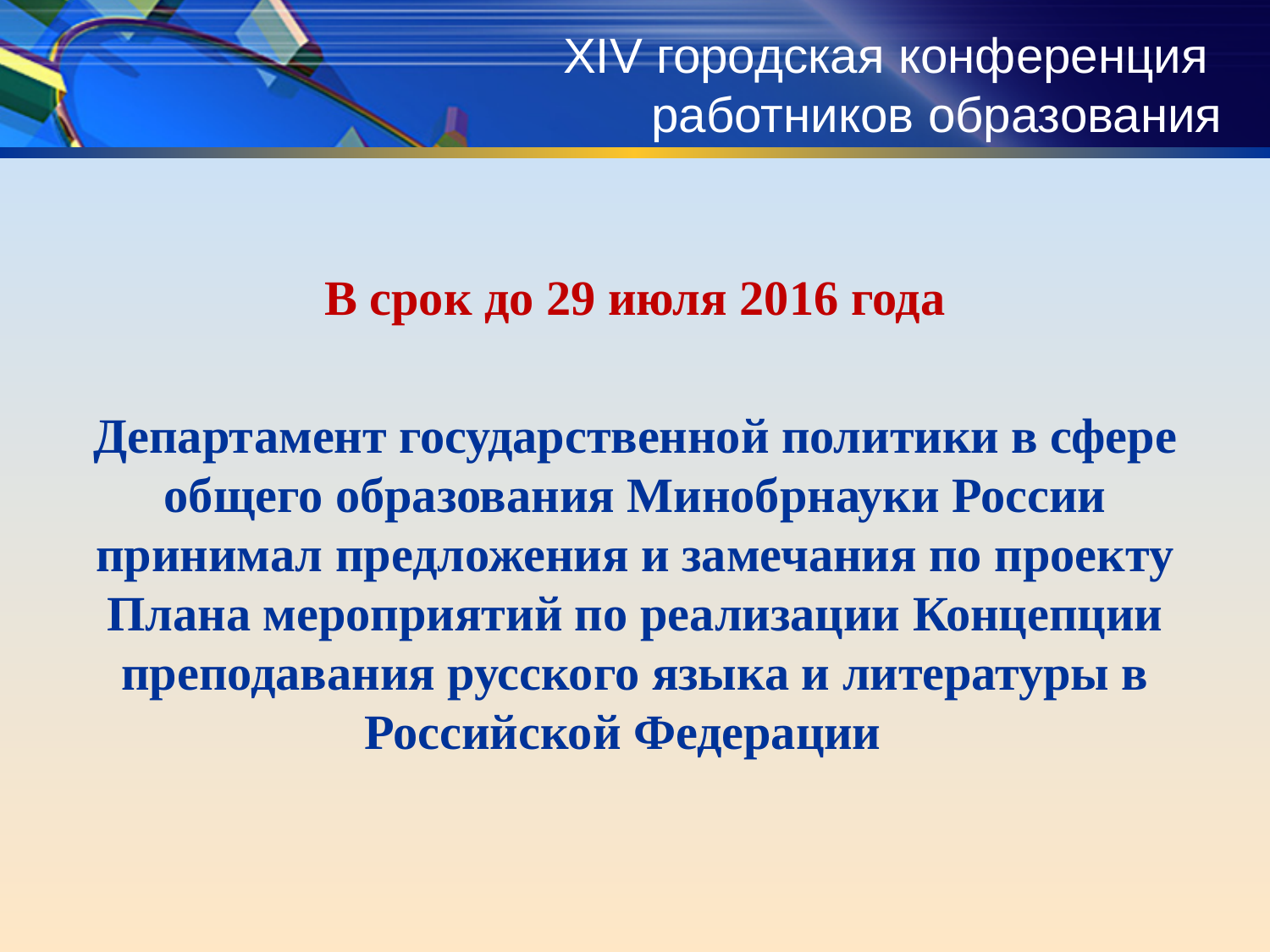

# XIV городская конференция работников образования

В срок до 29 июля 2016 года

Департамент государственной политики в сфере общего образования Минобрнауки России принимал предложения и замечания по проекту Плана мероприятий по реализации Концепции преподавания русского языка и литературы в Российской Федерации